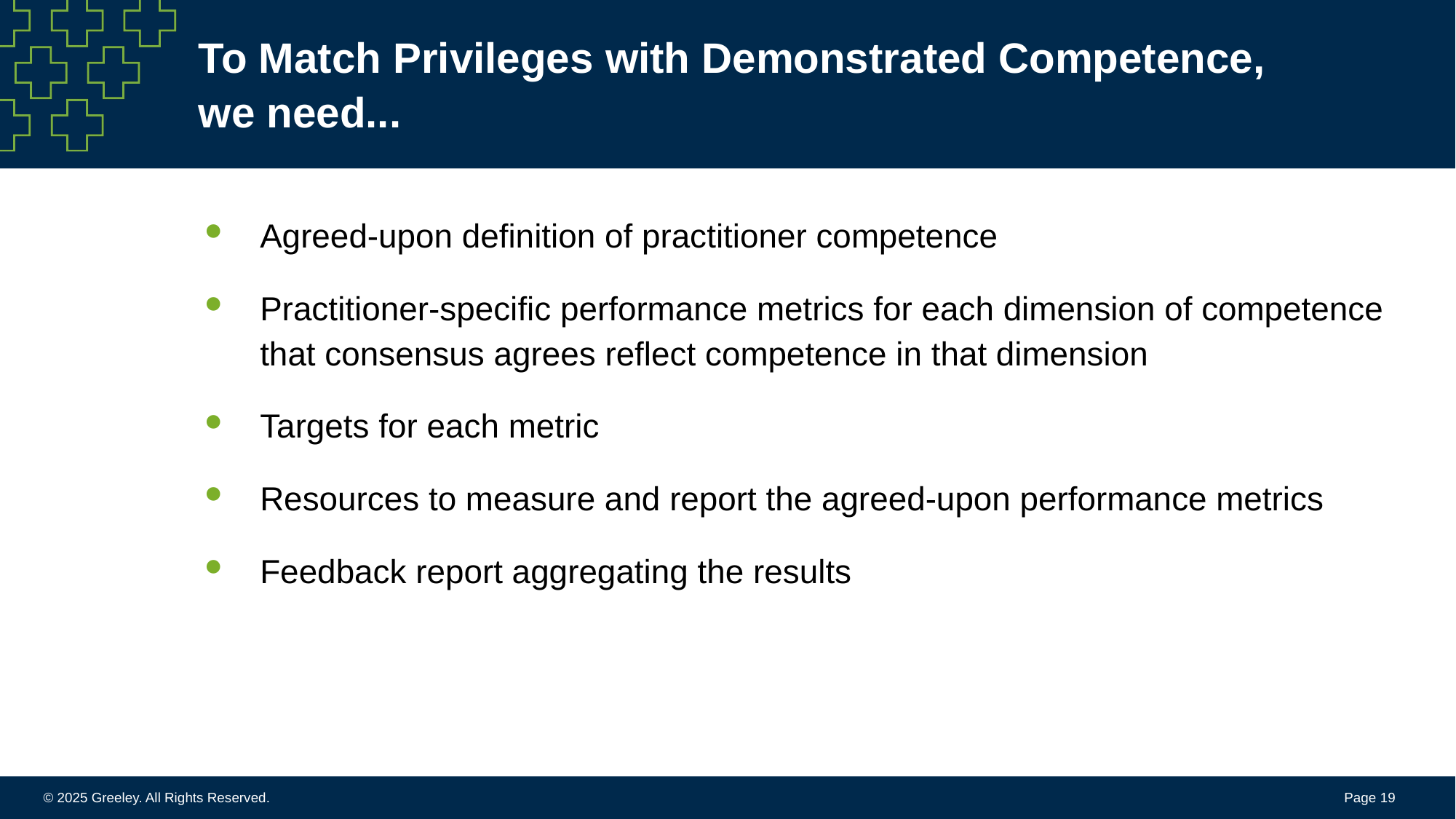

# To Match Privileges with Demonstrated Competence, we need...
Agreed-upon definition of practitioner competence
Practitioner-specific performance metrics for each dimension of competence that consensus agrees reflect competence in that dimension
Targets for each metric
Resources to measure and report the agreed-upon performance metrics
Feedback report aggregating the results